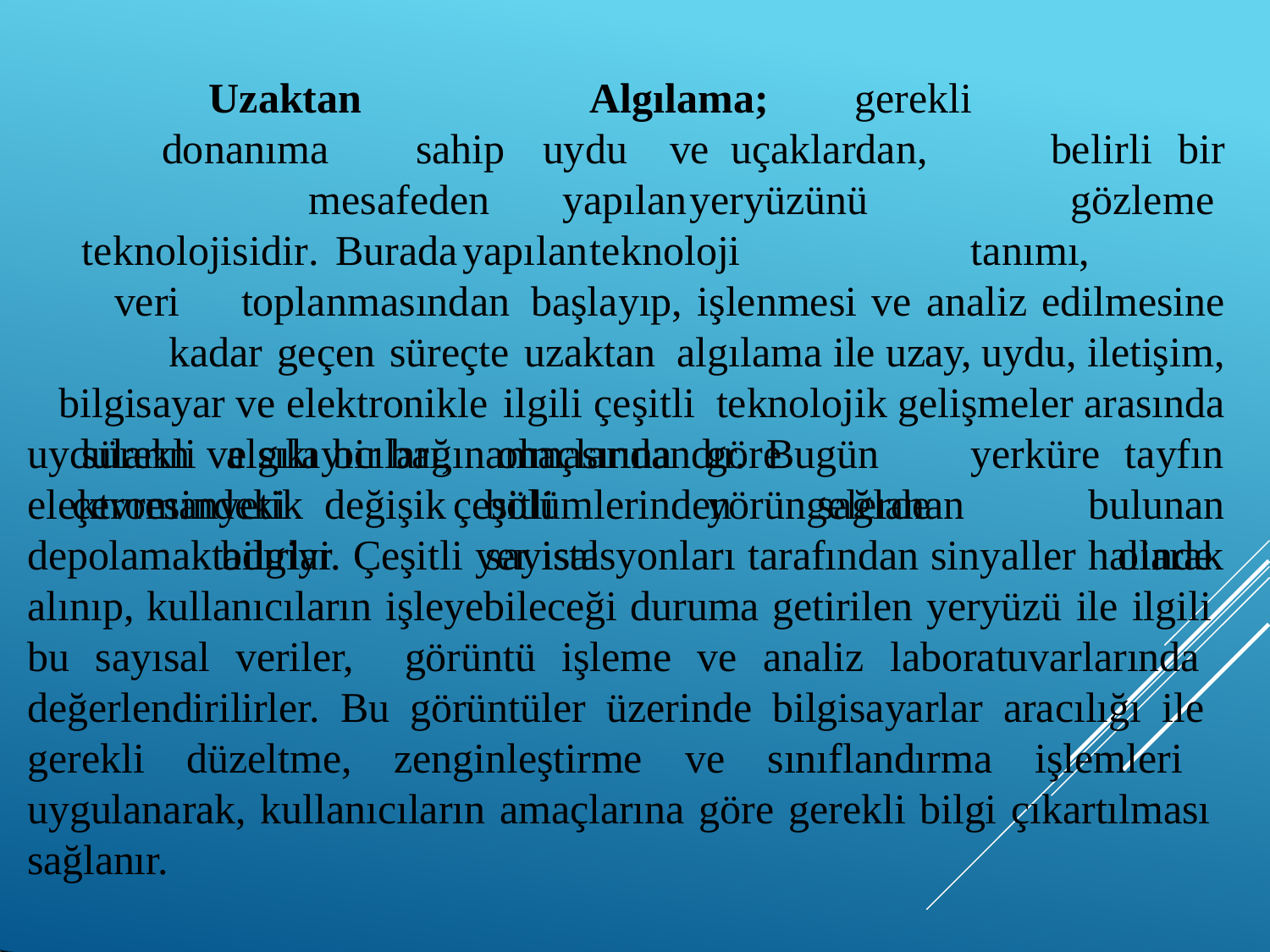

Uzaktan		Algılama;	 gerekli			donanıma	sahip	uydu	ve  uçaklardan,	belirli	bir	mesafeden	yapılan	yeryüzünü		gözleme  teknolojisidir.	Burada	yapılan	teknoloji		tanımı,		veri	toplanmasından  başlayıp, işlenmesi ve analiz edilmesine kadar geçen süreçte uzaktan  algılama ile uzay, uydu, iletişim, bilgisayar ve elektronikle ilgili çeşitli  teknolojik gelişmeler arasında sürekli ve sıkı bir bağın olmasındandır.  Bugün	yerküre	çevresindeki		çeşitli		yörüngelerde		bulunan
uyduların		algılayıcıları,	amaçlarına	göre	elektromanyetik  değişik	bölümlerinden		sağlanan		bilgiyi	sayısal
tayfın  olarak
depolamaktadırlar. Çeşitli yer istasyonları tarafından sinyaller halinde  alınıp, kullanıcıların işleyebileceği duruma getirilen yeryüzü ile ilgili  bu sayısal veriler,  görüntü işleme ve analiz laboratuvarlarında  değerlendirilirler. Bu görüntüler üzerinde bilgisayarlar aracılığı ile  gerekli düzeltme, zenginleştirme ve sınıflandırma işlemleri  uygulanarak, kullanıcıların amaçlarına göre gerekli bilgi çıkartılması  sağlanır.